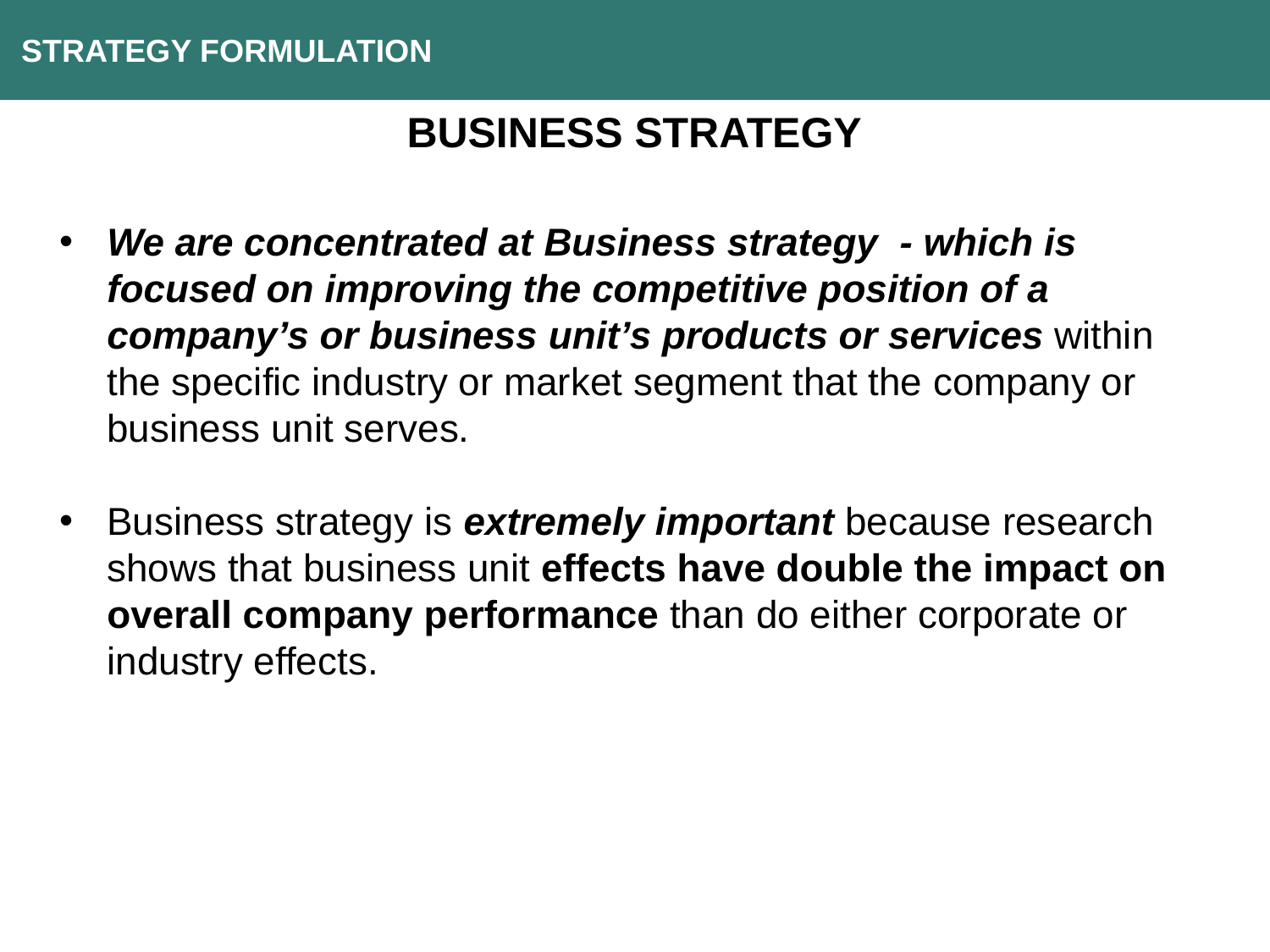

Strategy Formulation
Business strategy
We are concentrated at Business strategy  - which is focused on improving the competitive position of a company’s or business unit’s products or services within the specific industry or market segment that the company or business unit serves.

Business strategy is extremely important because research shows that business unit effects have double the impact on overall company performance than do either corporate or industry effects.